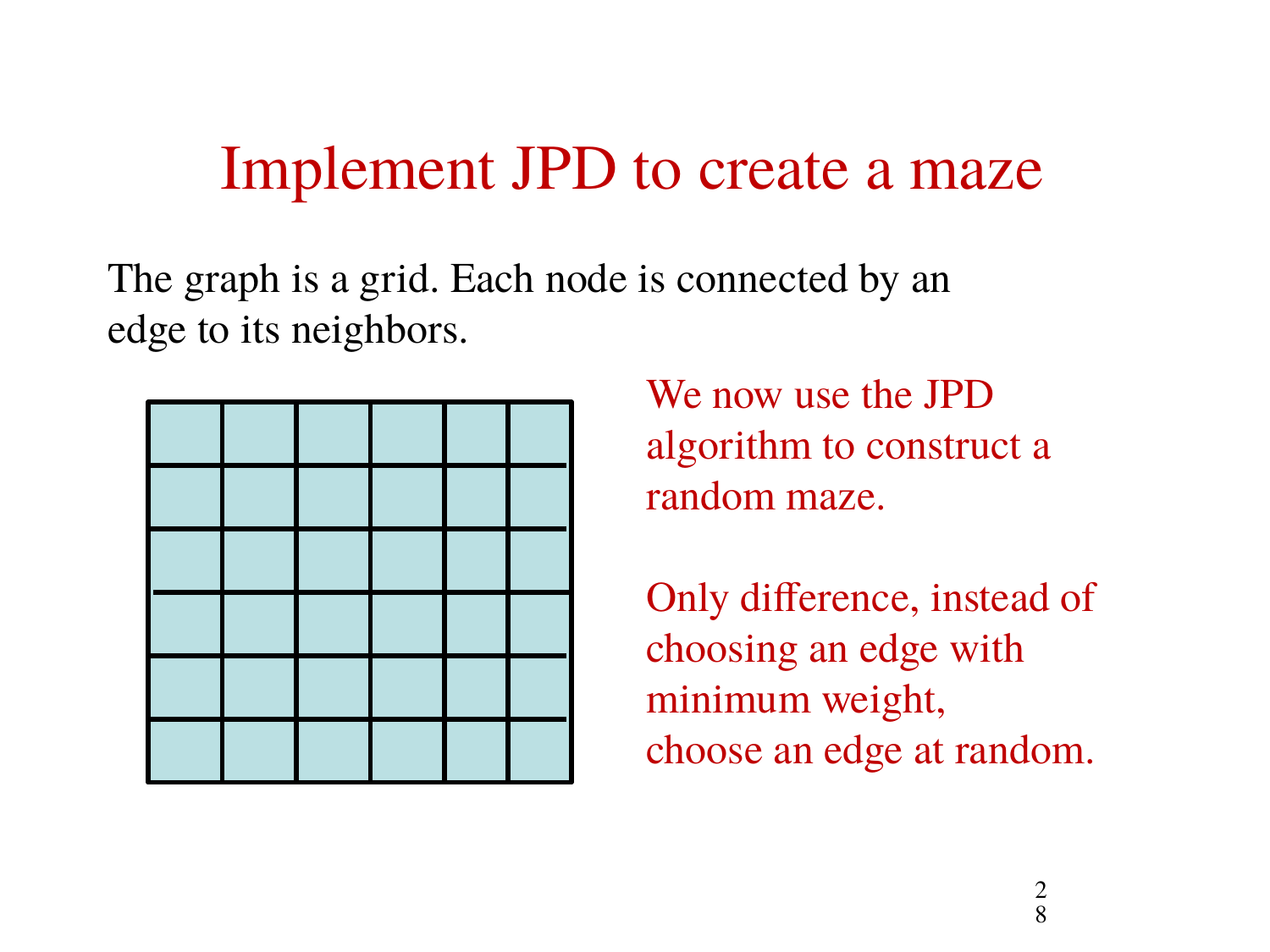

# Implement JPD to create a maze
The graph is a grid. Each node is connected by an edge to its neighbors.
We now use the JPD algorithm to construct a random maze.

Only difference, instead of choosing an edge with minimum weight,
choose an edge at random.

28